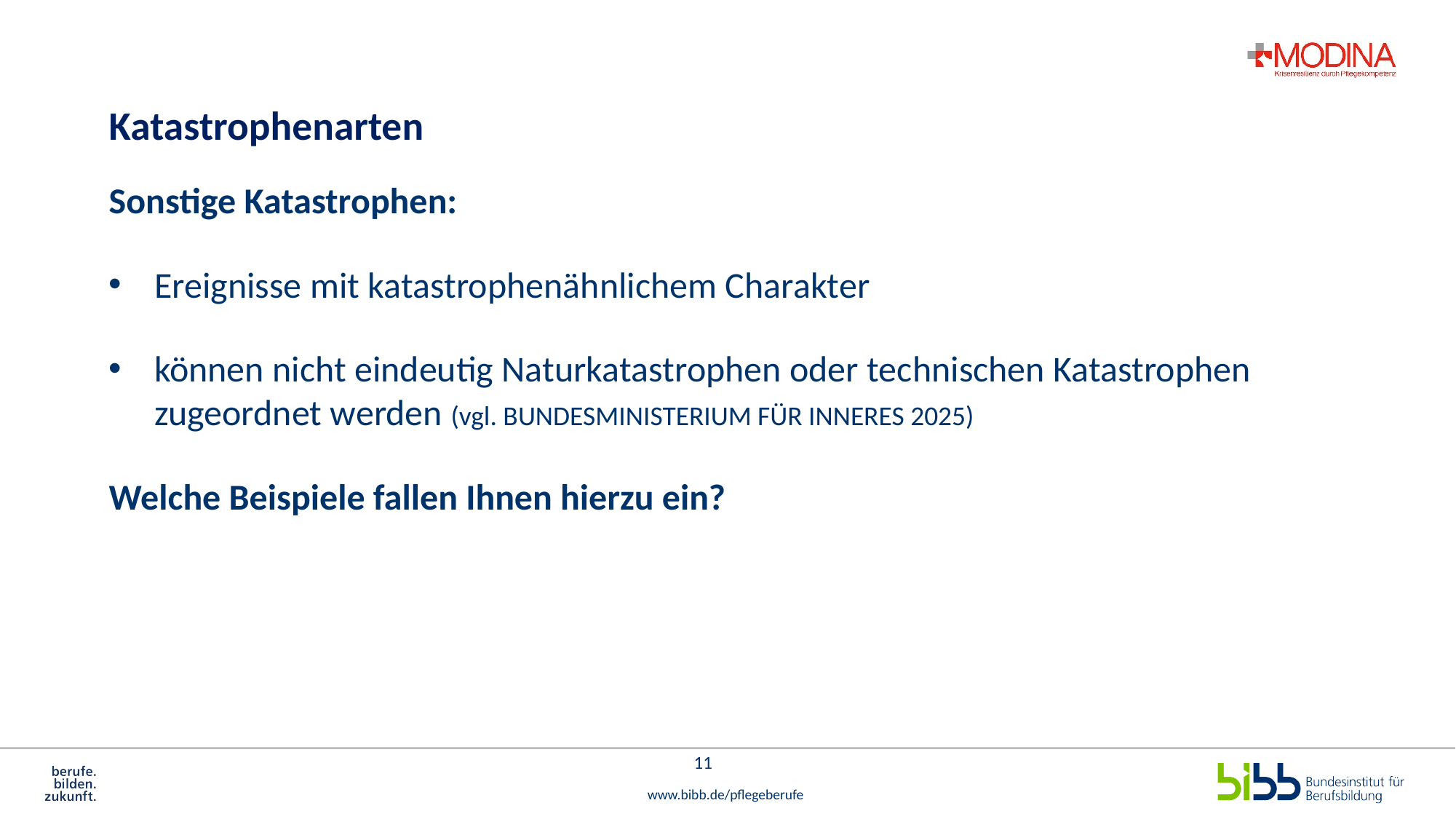

# Katastrophenarten
Sonstige Katastrophen:
Ereignisse mit katastrophenähnlichem Charakter
können nicht eindeutig Naturkatastrophen oder technischen Katastrophen zugeordnet werden (vgl. BUNDESMINISTERIUM FÜR INNERES 2025)
Welche Beispiele fallen Ihnen hierzu ein?